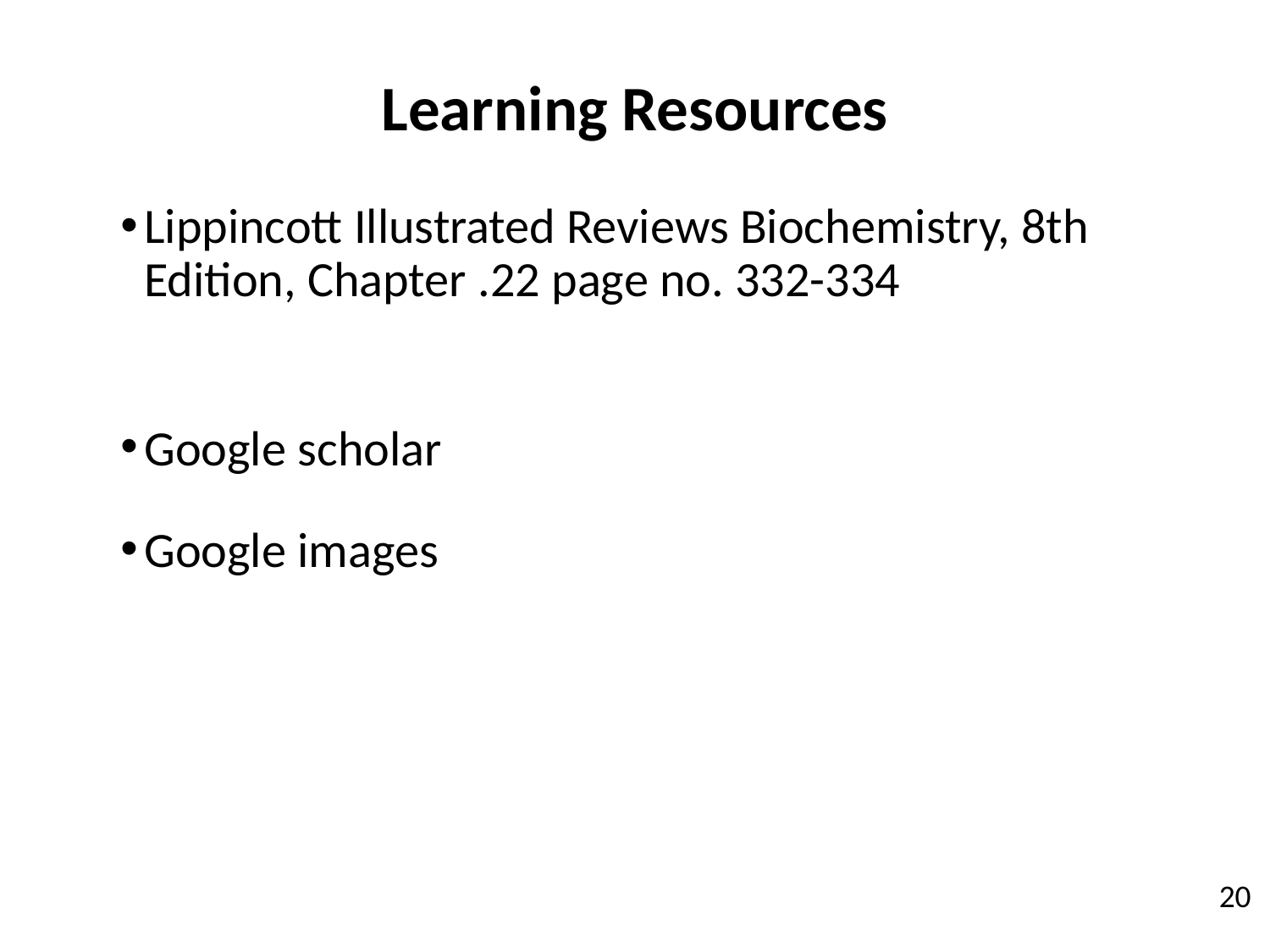

Learning Resources
Lippincott Illustrated Reviews Biochemistry, 8th Edition, Chapter .22 page no. 332-334

Google scholar
Google images

20